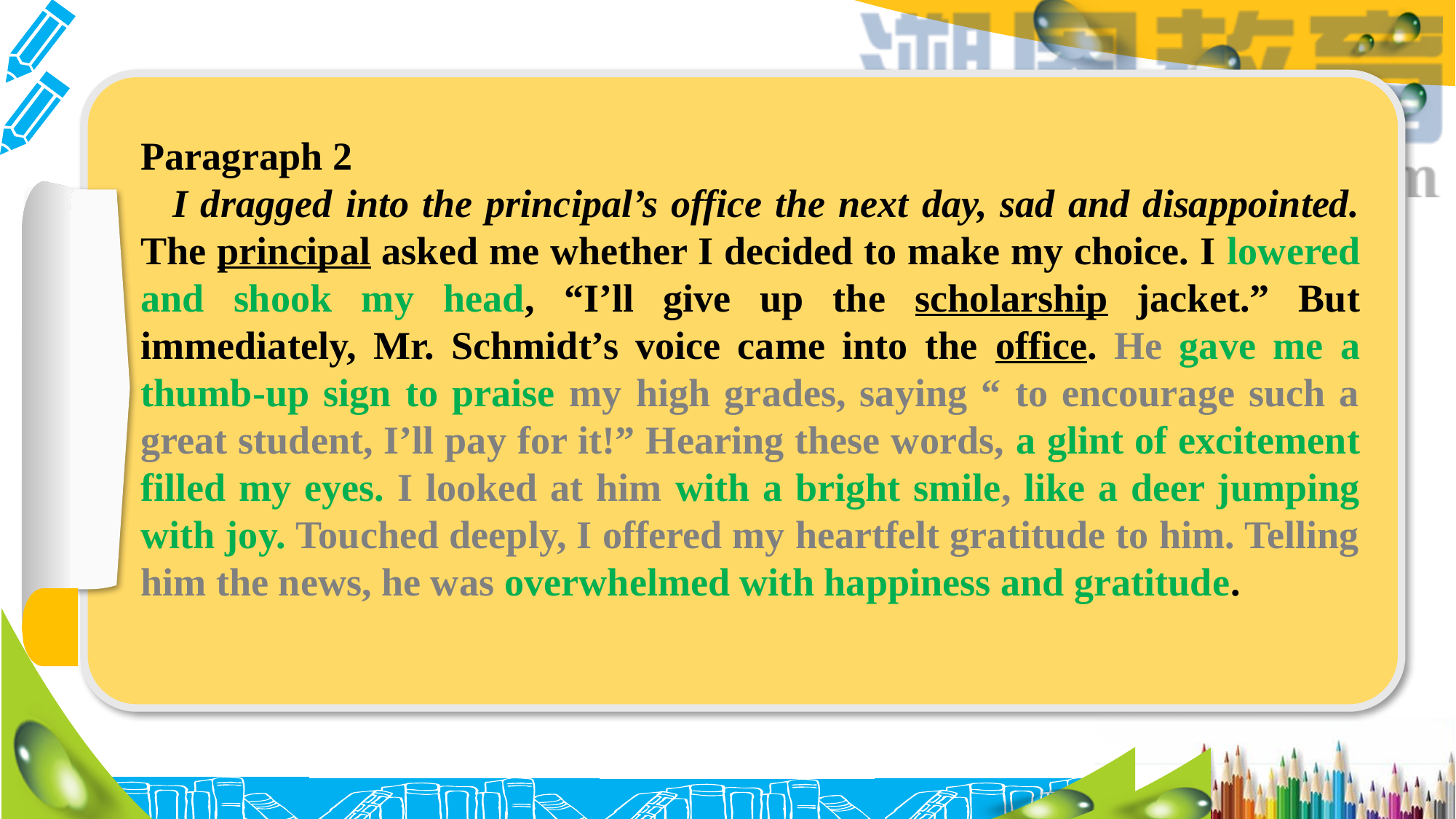

Paragraph 2
I dragged into the principal’s office the next day, sad and disappointed. The principal asked me whether I decided to make my choice. I lowered and shook my head, “I’ll give up the scholarship jacket.” But immediately, Mr. Schmidt’s voice came into the office. He gave me a thumb-up sign to praise my high grades, saying “ to encourage such a great student, I’ll pay for it!” Hearing these words, a glint of excitement filled my eyes. I looked at him with a bright smile, like a deer jumping with joy. Touched deeply, I offered my heartfelt gratitude to him. Telling him the news, he was overwhelmed with happiness and gratitude.
#